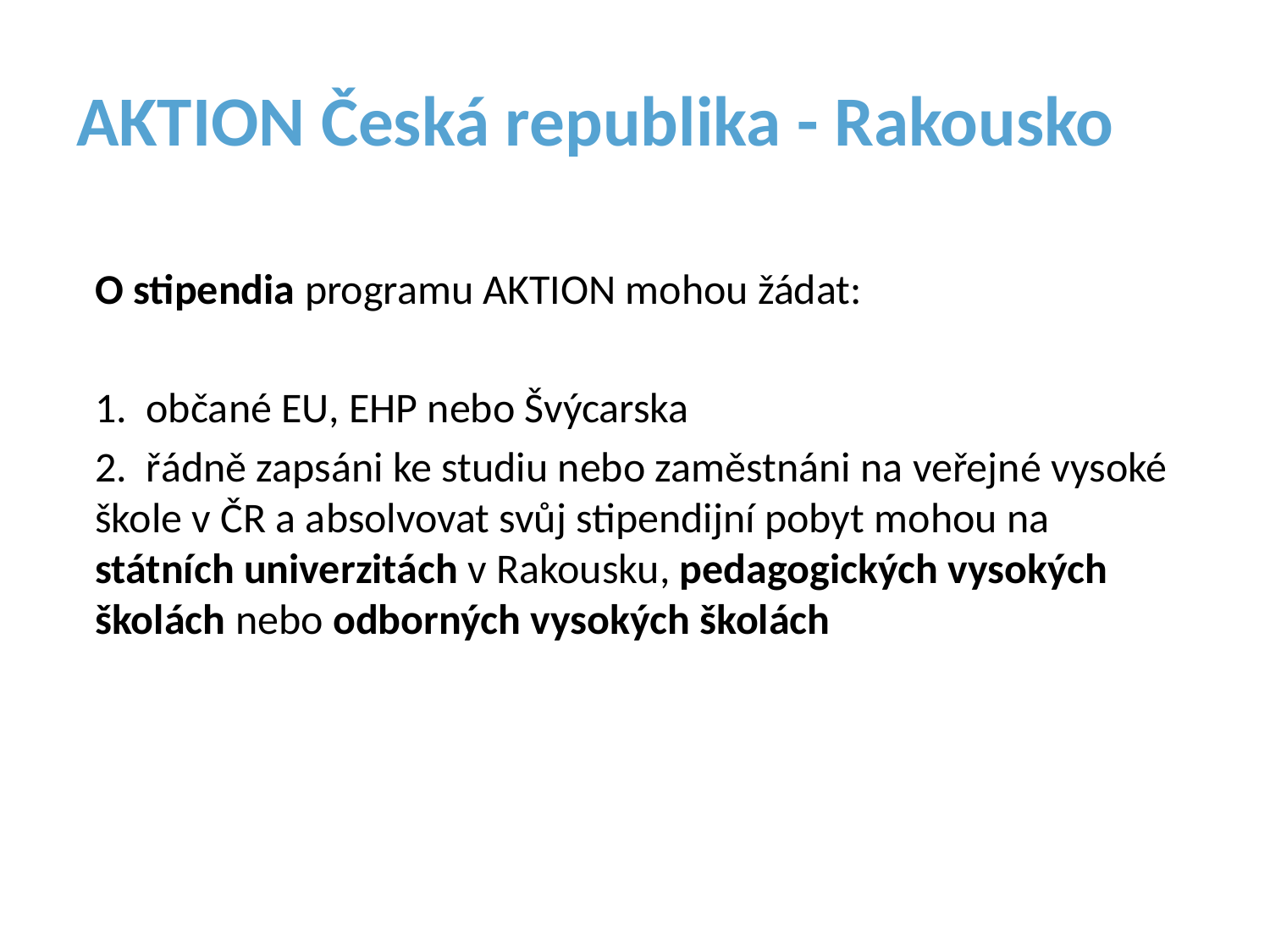

# AKTION Česká republika - Rakousko

	O stipendia programu AKTION mohou žádat:

	1.  občané EU, EHP nebo Švýcarska
	2.  řádně zapsáni ke studiu nebo zaměstnáni na veřejné vysoké škole v ČR a absolvovat svůj stipendijní pobyt mohou na státních univerzitách v Rakousku, pedagogických vysokých školách nebo odborných vysokých školách